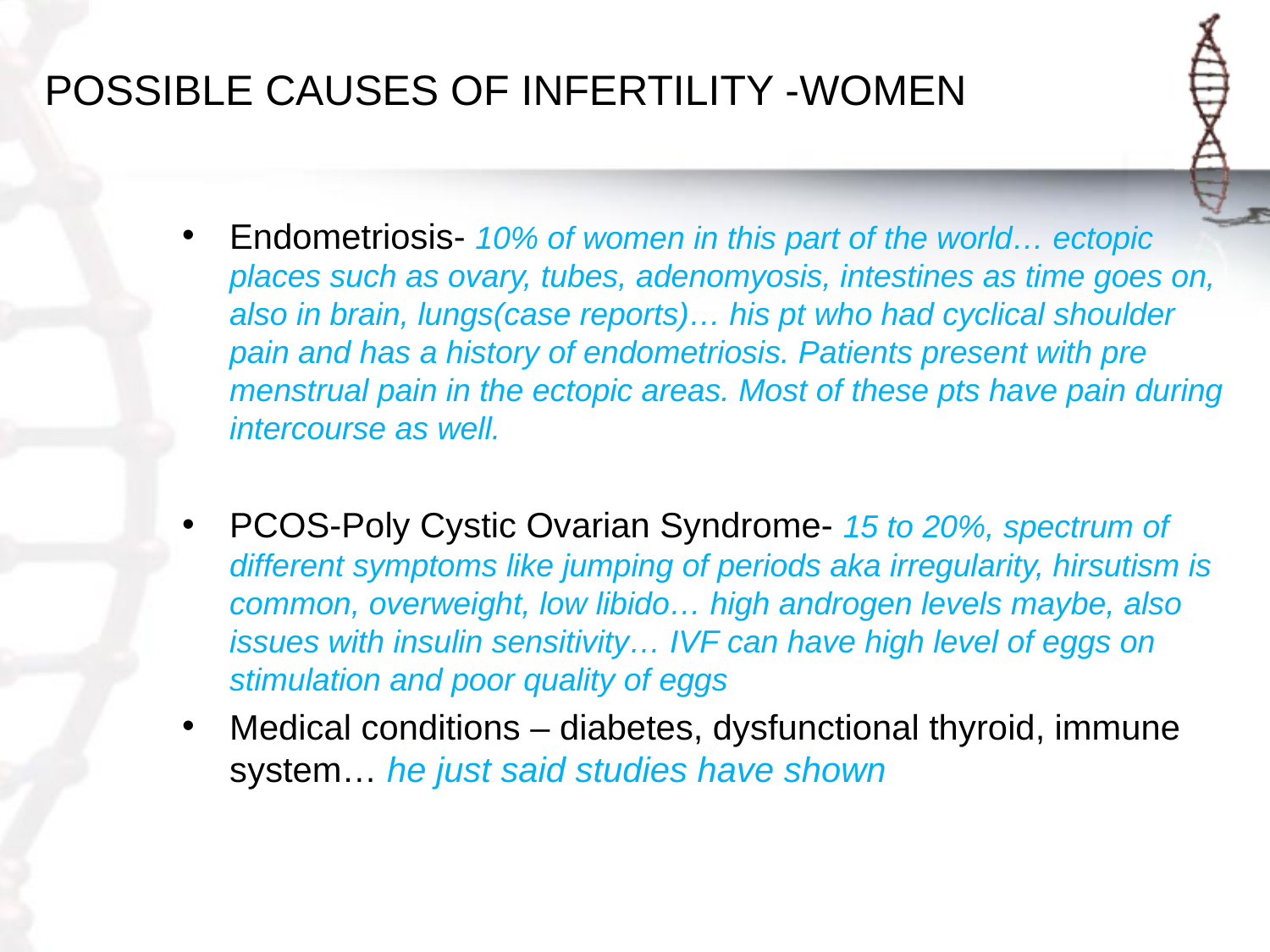

# POSSIBLE CAUSES OF INFERTILITY -WOMEN
Endometriosis- 10% of women in this part of the world… ectopic places such as ovary, tubes, adenomyosis, intestines as time goes on, also in brain, lungs(case reports)… his pt who had cyclical shoulder pain and has a history of endometriosis. Patients present with pre menstrual pain in the ectopic areas. Most of these pts have pain during intercourse as well.

PCOS-Poly Cystic Ovarian Syndrome- 15 to 20%, spectrum of different symptoms like jumping of periods aka irregularity, hirsutism is common, overweight, low libido… high androgen levels maybe, also issues with insulin sensitivity… IVF can have high level of eggs on stimulation and poor quality of eggs
Medical conditions – diabetes, dysfunctional thyroid, immune system… he just said studies have shown